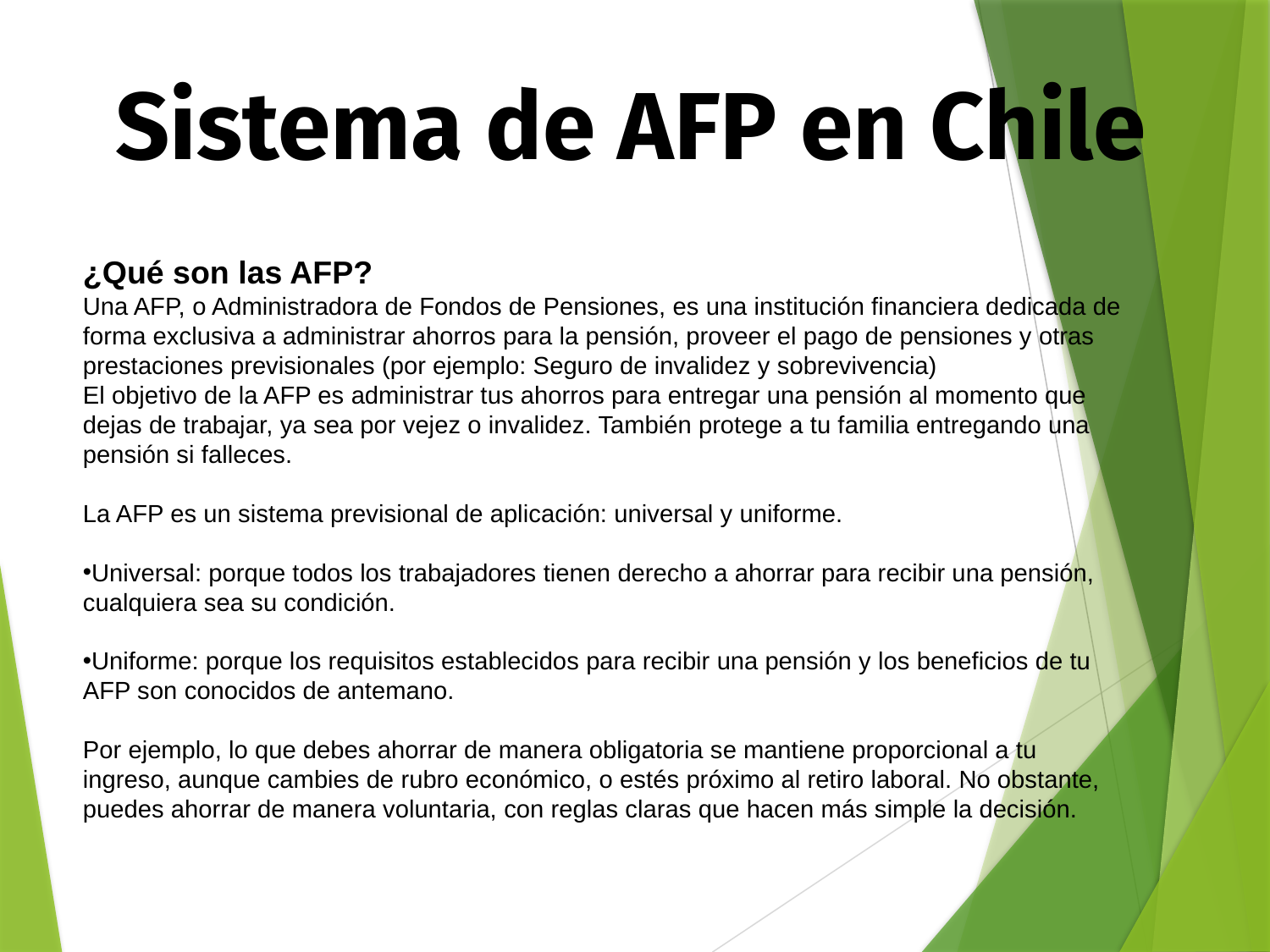

Sistema de AFP en Chile
¿Qué son las AFP?
Una AFP, o Administradora de Fondos de Pensiones, es una institución financiera dedicada de forma exclusiva a administrar ahorros para la pensión, proveer el pago de pensiones y otras prestaciones previsionales (por ejemplo: Seguro de invalidez y sobrevivencia)
El objetivo de la AFP es administrar tus ahorros para entregar una pensión al momento que dejas de trabajar, ya sea por vejez o invalidez. También protege a tu familia entregando una pensión si falleces.
La AFP es un sistema previsional de aplicación: universal y uniforme.
Universal: porque todos los trabajadores tienen derecho a ahorrar para recibir una pensión, cualquiera sea su condición.
Uniforme: porque los requisitos establecidos para recibir una pensión y los beneficios de tu AFP son conocidos de antemano.
Por ejemplo, lo que debes ahorrar de manera obligatoria se mantiene proporcional a tu ingreso, aunque cambies de rubro económico, o estés próximo al retiro laboral. No obstante, puedes ahorrar de manera voluntaria, con reglas claras que hacen más simple la decisión.